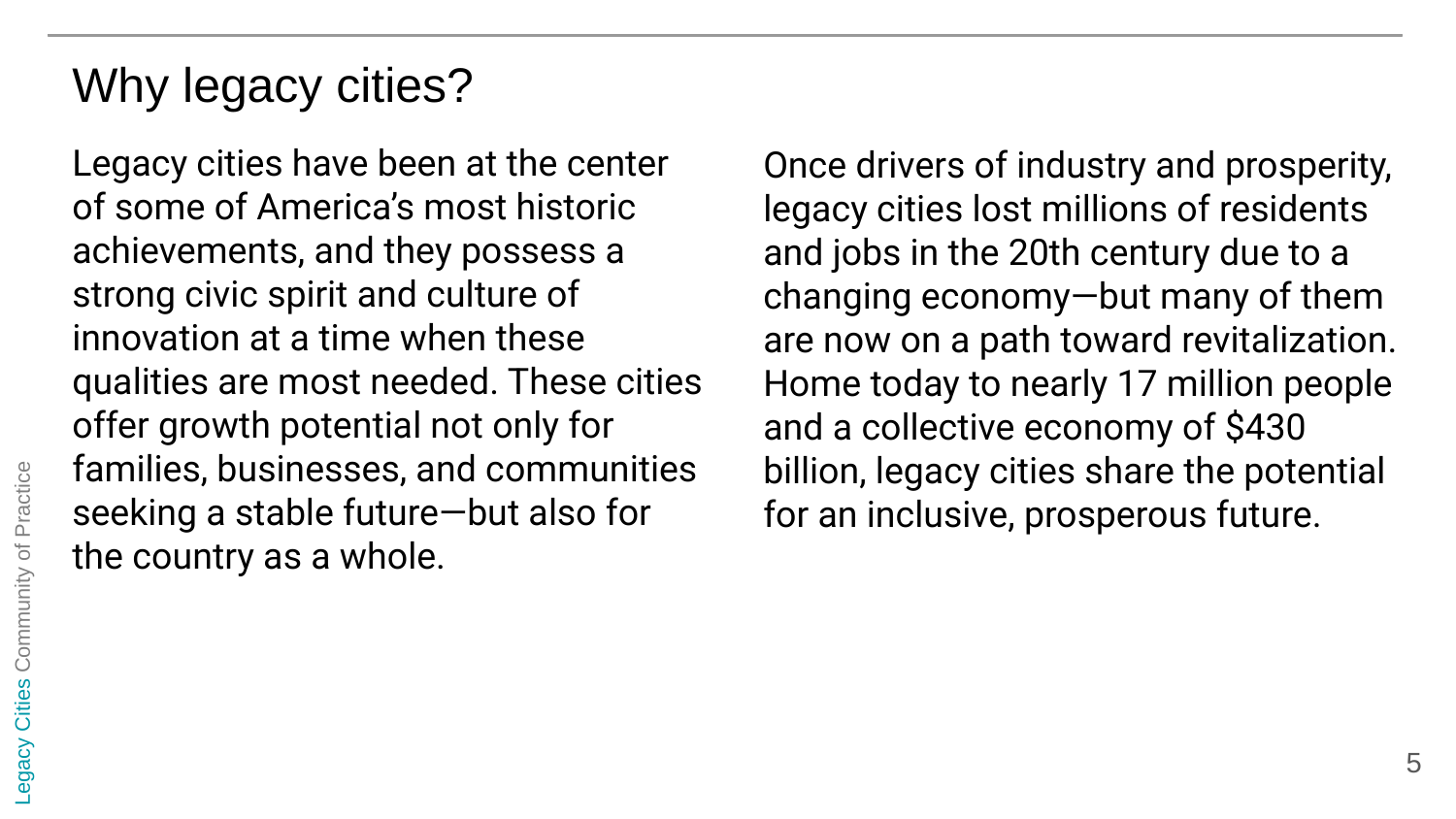

Why legacy cities?
Legacy cities have been at the center of some of America’s most historic achievements, and they possess a strong civic spirit and culture of innovation at a time when these qualities are most needed. These cities offer growth potential not only for families, businesses, and communities seeking a stable future—but also for the country as a whole.

Once drivers of industry and prosperity, legacy cities lost millions of residents and jobs in the 20th century due to a changing economy—but many of them are now on a path toward revitalization. Home today to nearly 17 million people and a collective economy of $430 billion, legacy cities share the potential for an inclusive, prosperous future.
5